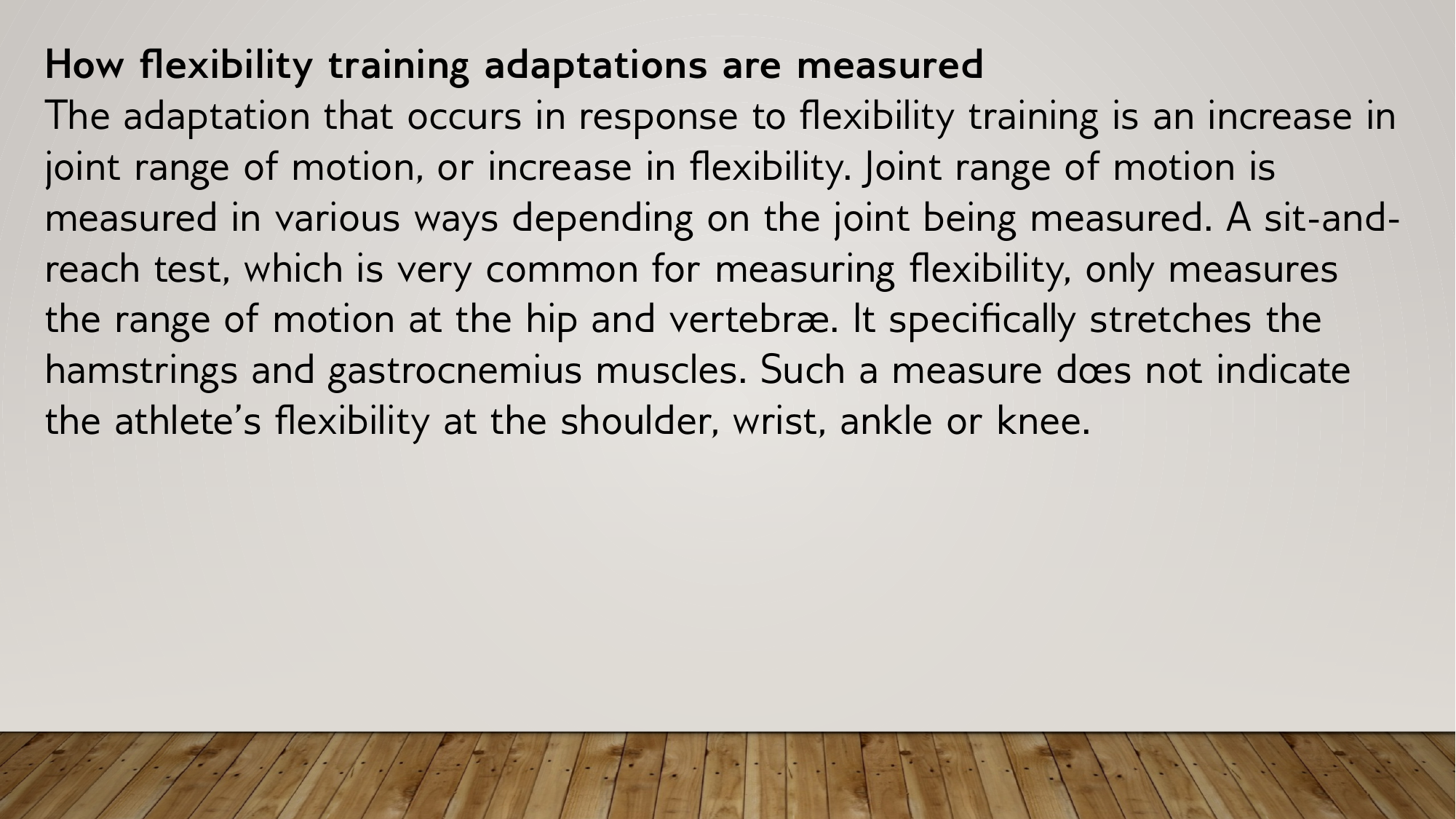

How flexibility training adaptations are measured
The adaptation that occurs in response to flexibility training is an increase in joint range of motion, or increase in flexibility. Joint range of motion is measured in various ways depending on the joint being measured. A sit-and-reach test, which is very common for measuring flexibility, only measures the range of motion at the hip and vertebrae. It specifically stretches the hamstrings and gastrocnemius muscles. Such a measure does not indicate the athlete’s flexibility at the shoulder, wrist, ankle or knee.